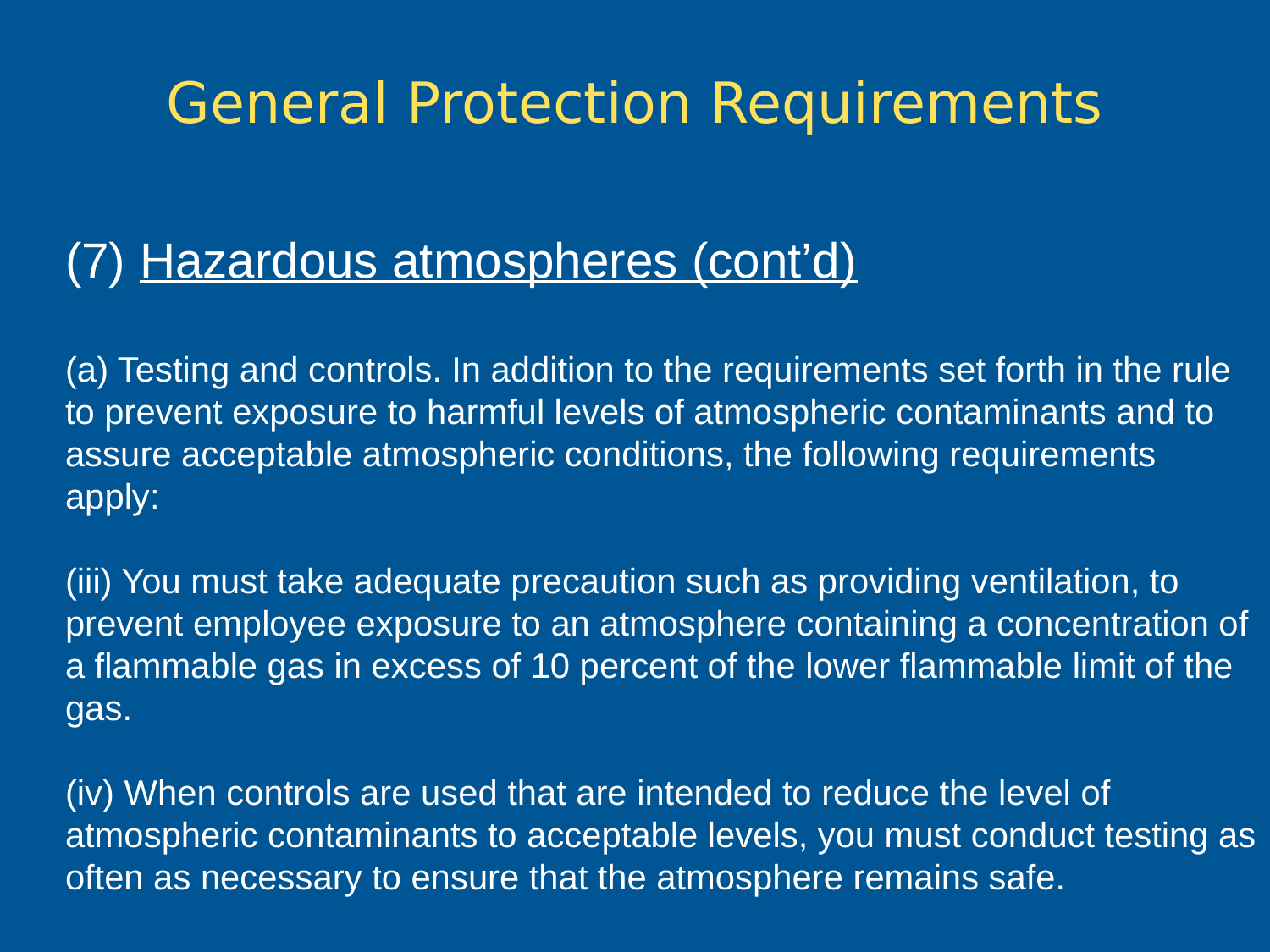

# General Protection Requirements
(7) Hazardous atmospheres (cont’d)

(a) Testing and controls. In addition to the requirements set forth in the rule to prevent exposure to harmful levels of atmospheric contaminants and to assure acceptable atmospheric conditions, the following requirements apply:

(iii) You must take adequate precaution such as providing ventilation, to prevent employee exposure to an atmosphere containing a concentration of a flammable gas in excess of 10 percent of the lower flammable limit of the gas.

(iv) When controls are used that are intended to reduce the level of atmospheric contaminants to acceptable levels, you must conduct testing as often as necessary to ensure that the atmosphere remains safe.